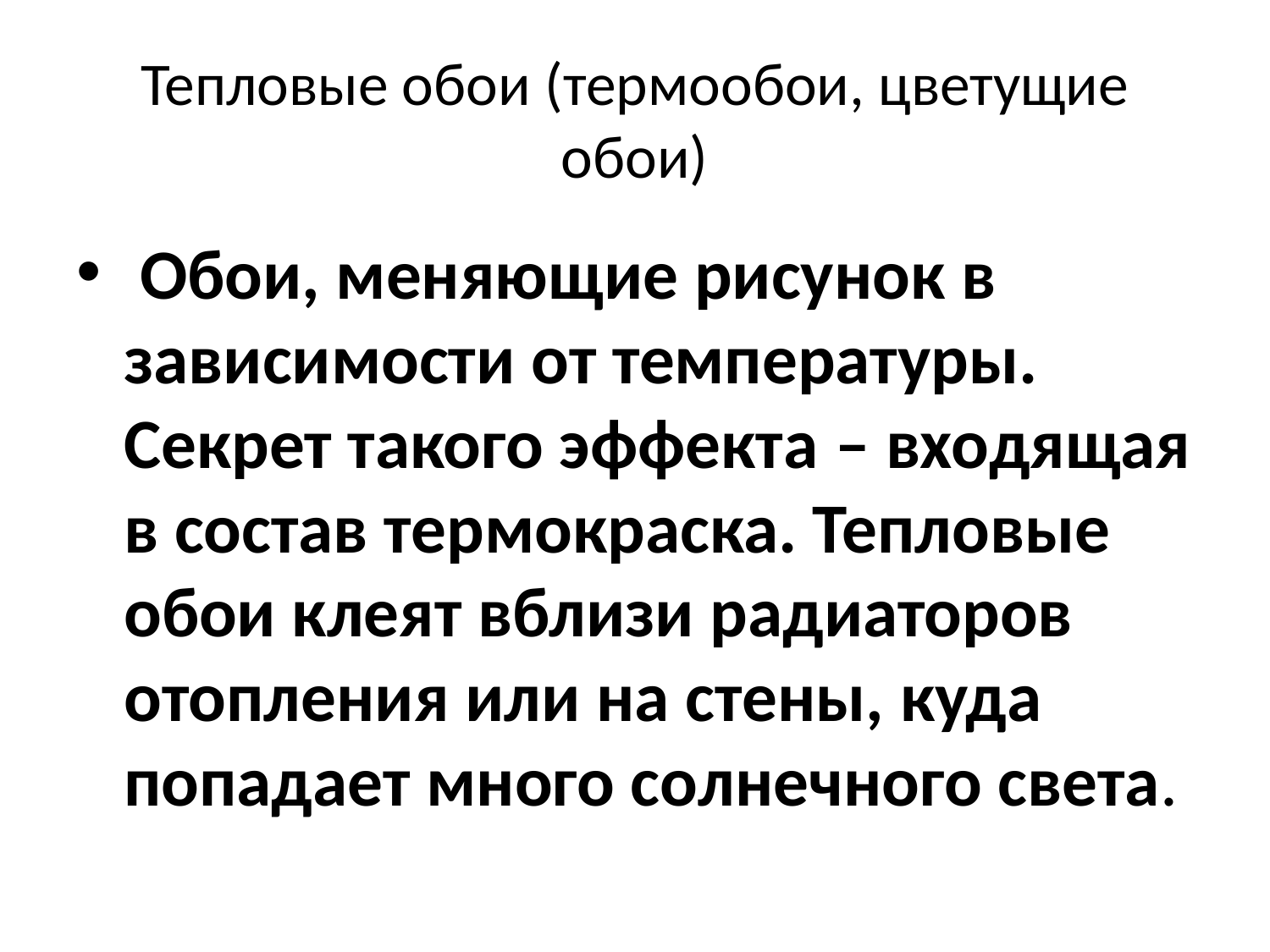

# Тепловые обои (термообои, цветущие обои)
 Обои, меняющие рисунок в зависимости от температуры. Секрет такого эффекта – входящая в состав термокраска. Тепловые обои клеят вблизи радиаторов отопления или на стены, куда попадает много солнечного света.